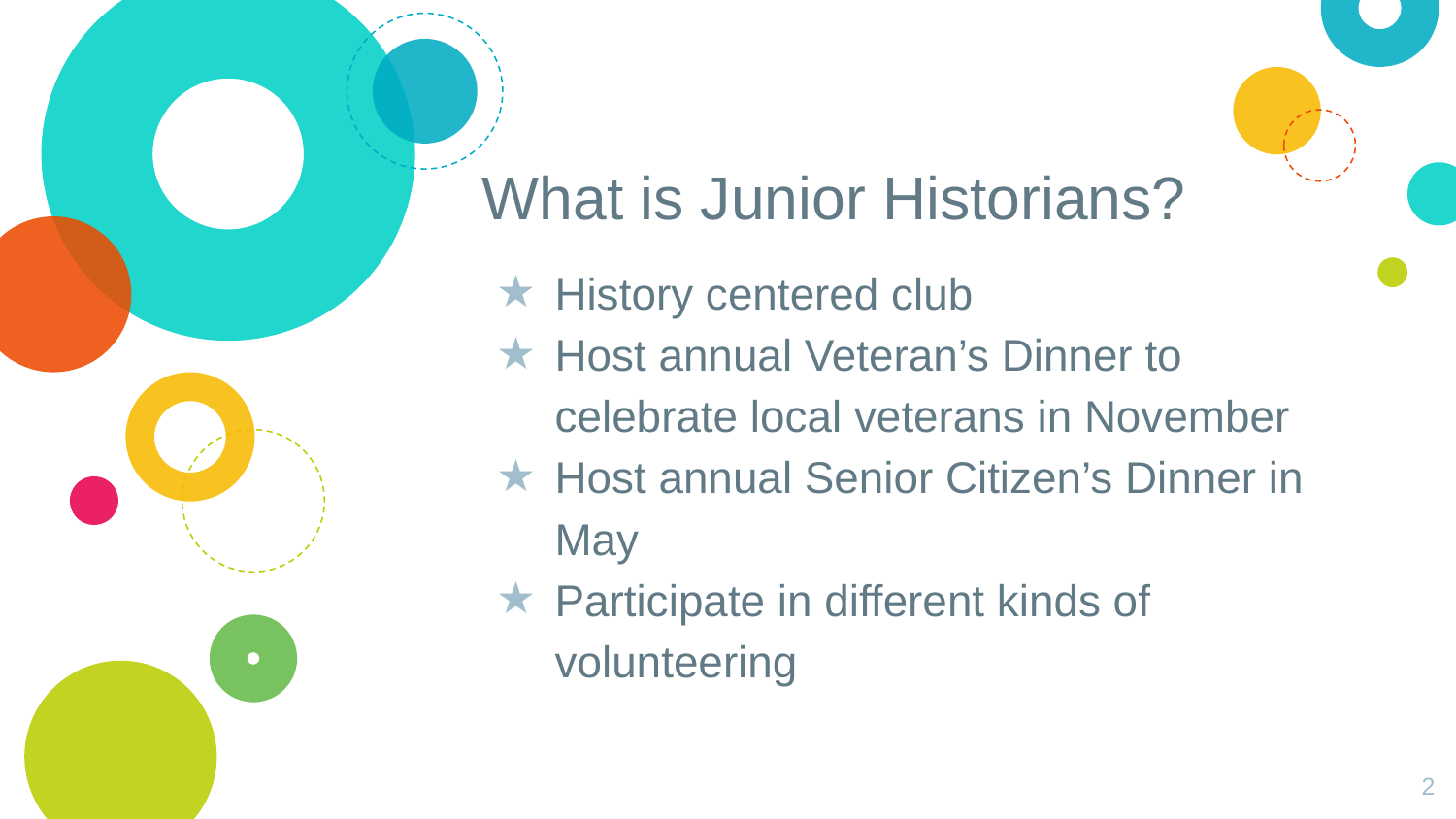

# What is Junior Historians?
History centered club
Host annual Veteran’s Dinner to celebrate local veterans in November
Host annual Senior Citizen’s Dinner in May
Participate in different kinds of volunteering
2